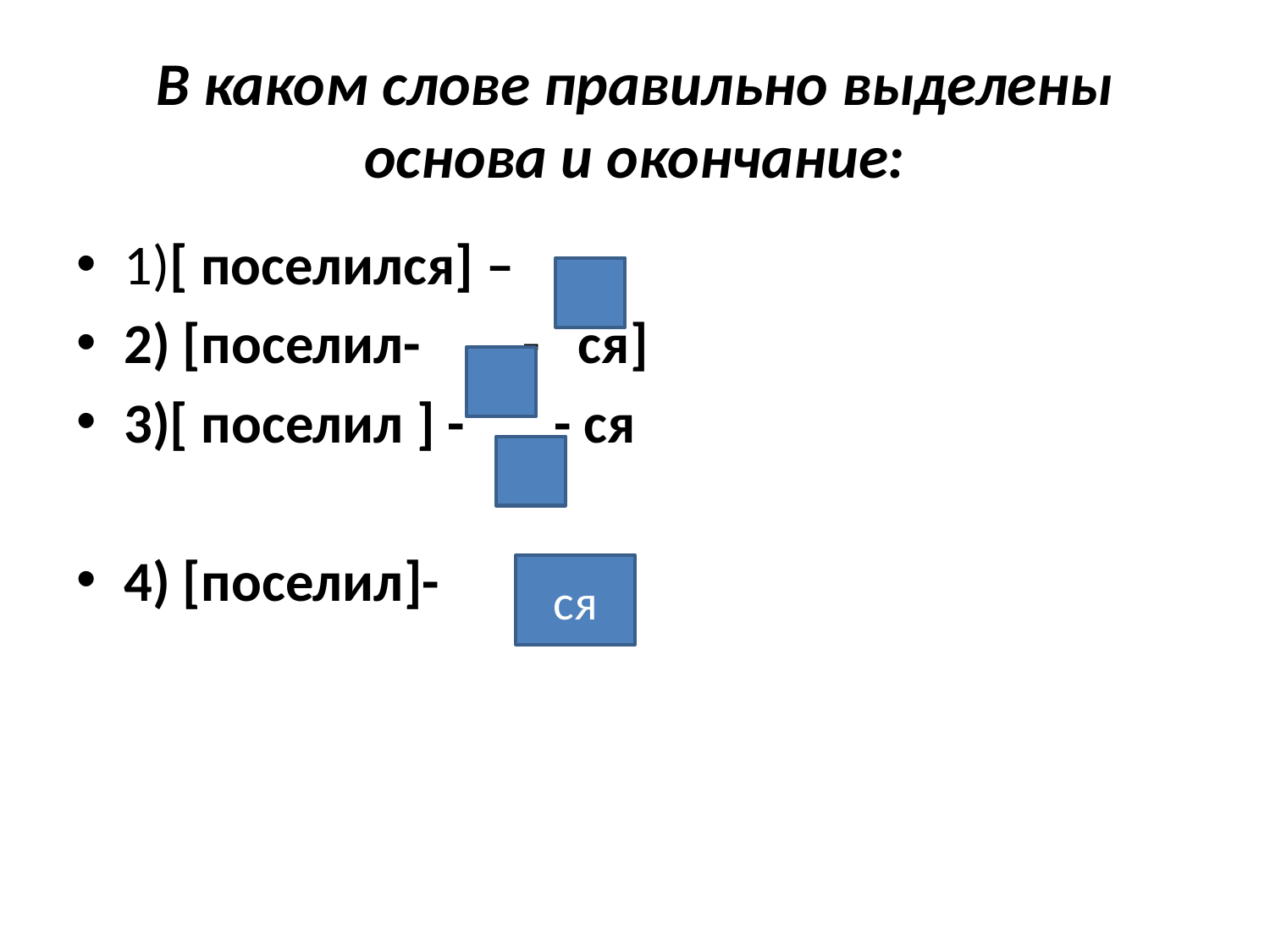

# В каком слове правильно выделены основа и окончание:
1)[ поселился] –
2) [поселил-        -   ся]
3)[ поселил ] -       - ся

4) [поселил]-

ся